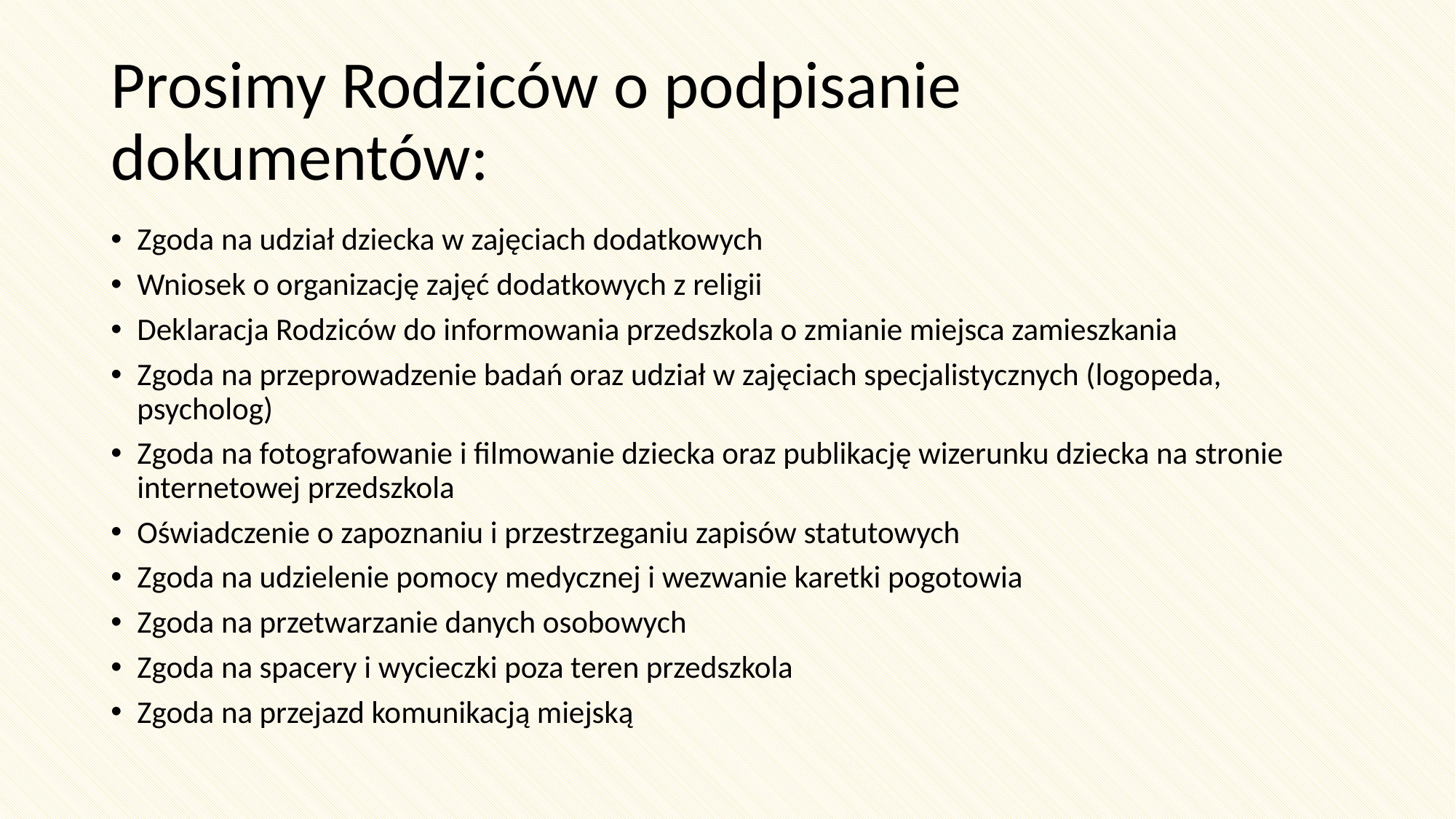

# Prosimy Rodziców o podpisanie dokumentów:
Zgoda na udział dziecka w zajęciach dodatkowych
Wniosek o organizację zajęć dodatkowych z religii
Deklaracja Rodziców do informowania przedszkola o zmianie miejsca zamieszkania
Zgoda na przeprowadzenie badań oraz udział w zajęciach specjalistycznych (logopeda, psycholog)
Zgoda na fotografowanie i filmowanie dziecka oraz publikację wizerunku dziecka na stronie internetowej przedszkola
Oświadczenie o zapoznaniu i przestrzeganiu zapisów statutowych
Zgoda na udzielenie pomocy medycznej i wezwanie karetki pogotowia
Zgoda na przetwarzanie danych osobowych
Zgoda na spacery i wycieczki poza teren przedszkola
Zgoda na przejazd komunikacją miejską